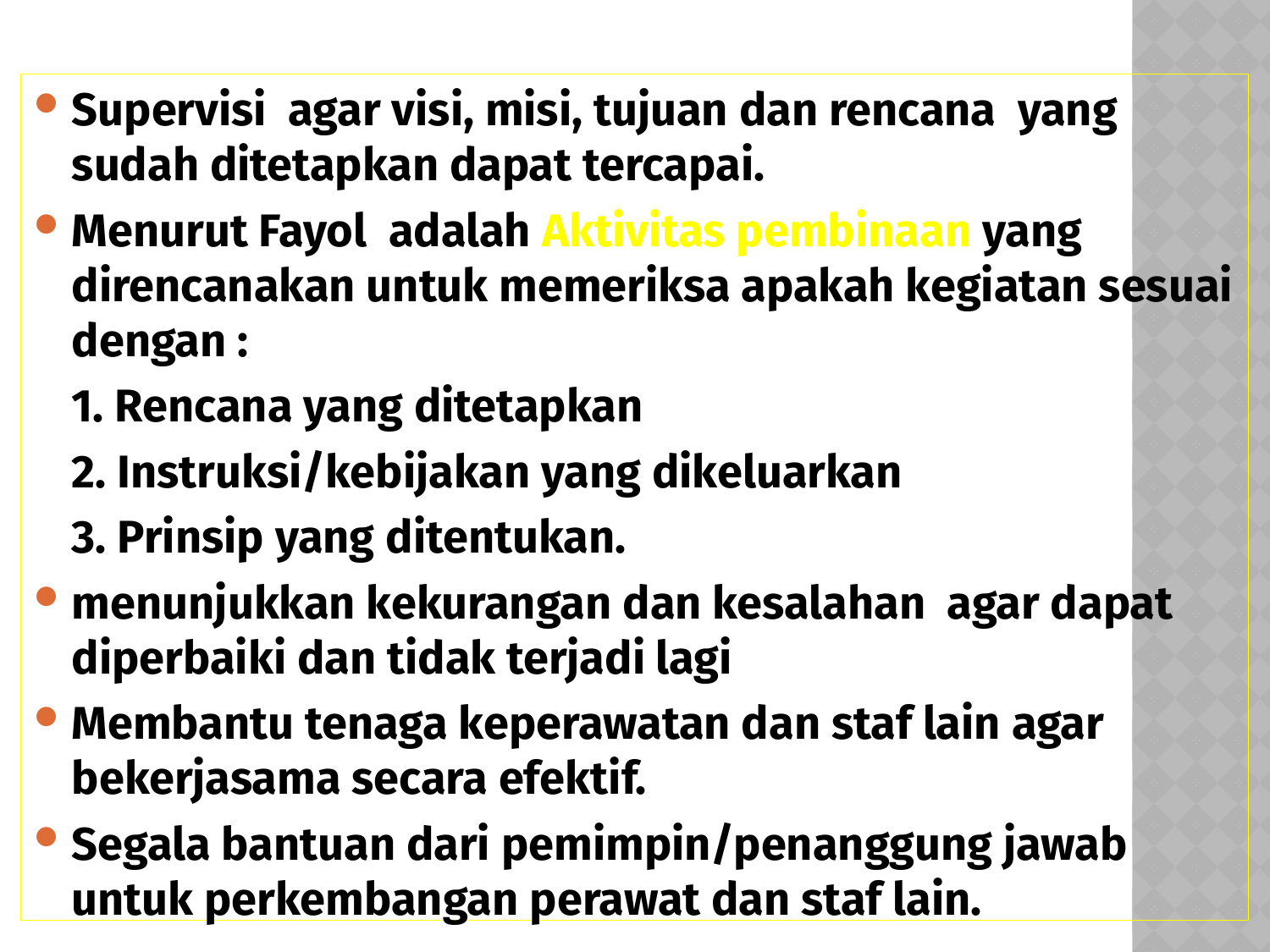

#
Supervisi  agar visi, misi, tujuan dan rencana  yang sudah ditetapkan dapat tercapai.
Menurut Fayol  adalah Aktivitas pembinaan yang direncanakan untuk memeriksa apakah kegiatan sesuai dengan :
	1. Rencana yang ditetapkan
	2. Instruksi/kebijakan yang dikeluarkan
	3. Prinsip yang ditentukan.
menunjukkan kekurangan dan kesalahan  agar dapat diperbaiki dan tidak terjadi lagi
Membantu tenaga keperawatan dan staf lain agar bekerjasama secara efektif.
Segala bantuan dari pemimpin/penanggung jawab untuk perkembangan perawat dan staf lain.